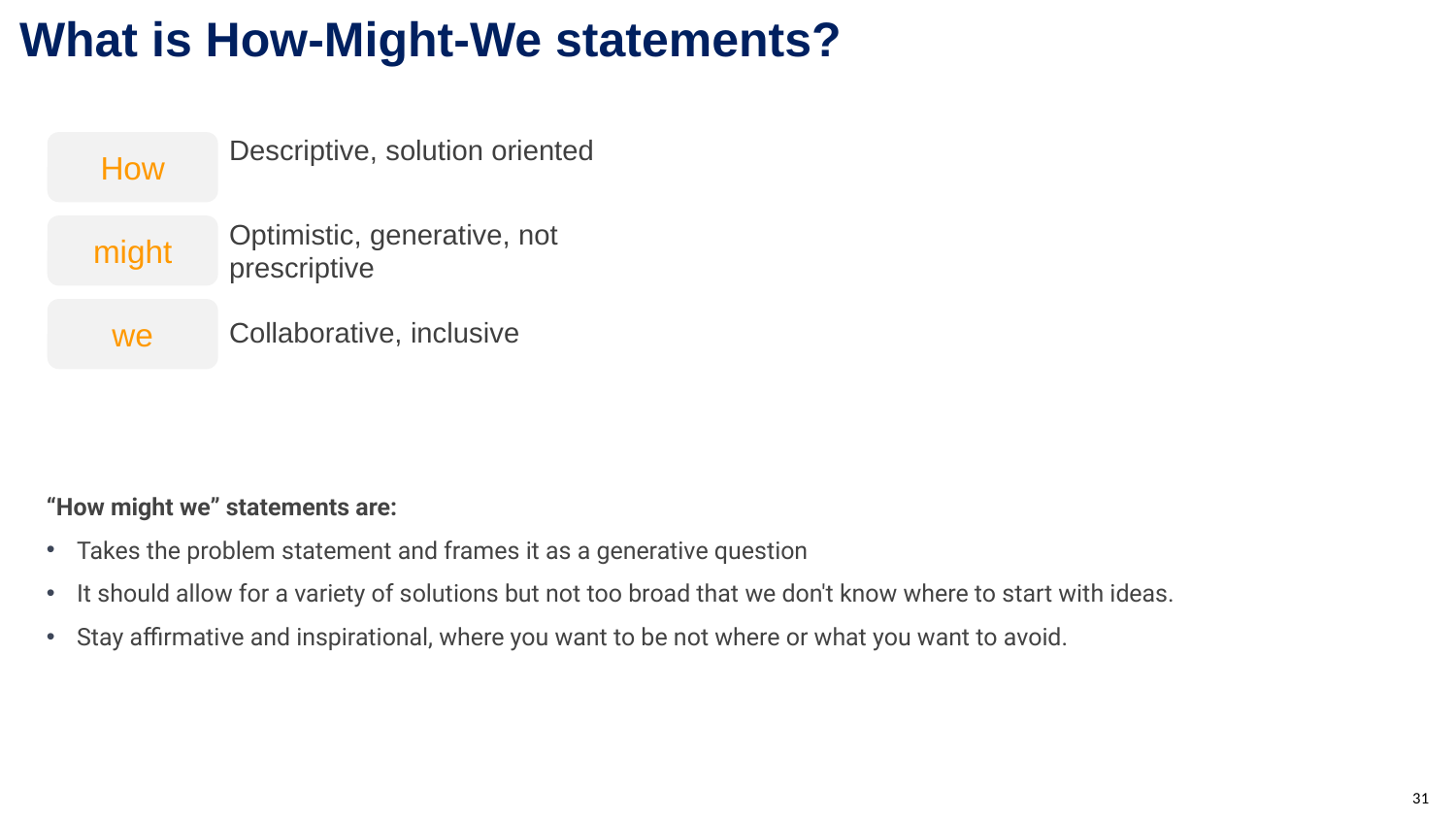

# What is How-Might-We statements?
Descriptive, solution oriented
How
Optimistic, generative, not prescriptive
might
we
Collaborative, inclusive
“How might we” statements are:
Takes the problem statement and frames it as a generative question
It should allow for a variety of solutions but not too broad that we don't know where to start with ideas.
Stay affirmative and inspirational, where you want to be not where or what you want to avoid.